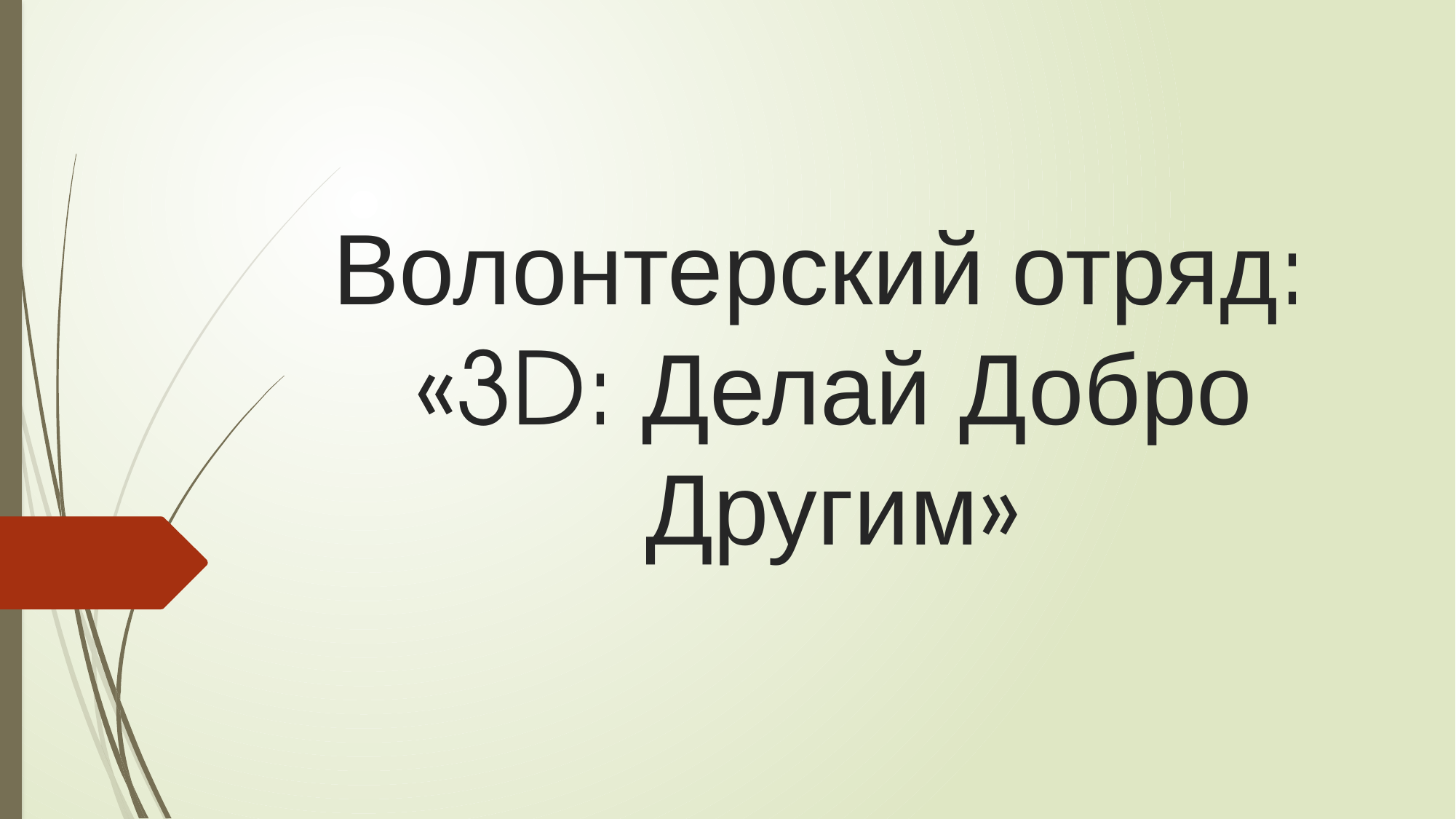

# Волонтерский отряд: «3D: Делай Добро Другим»